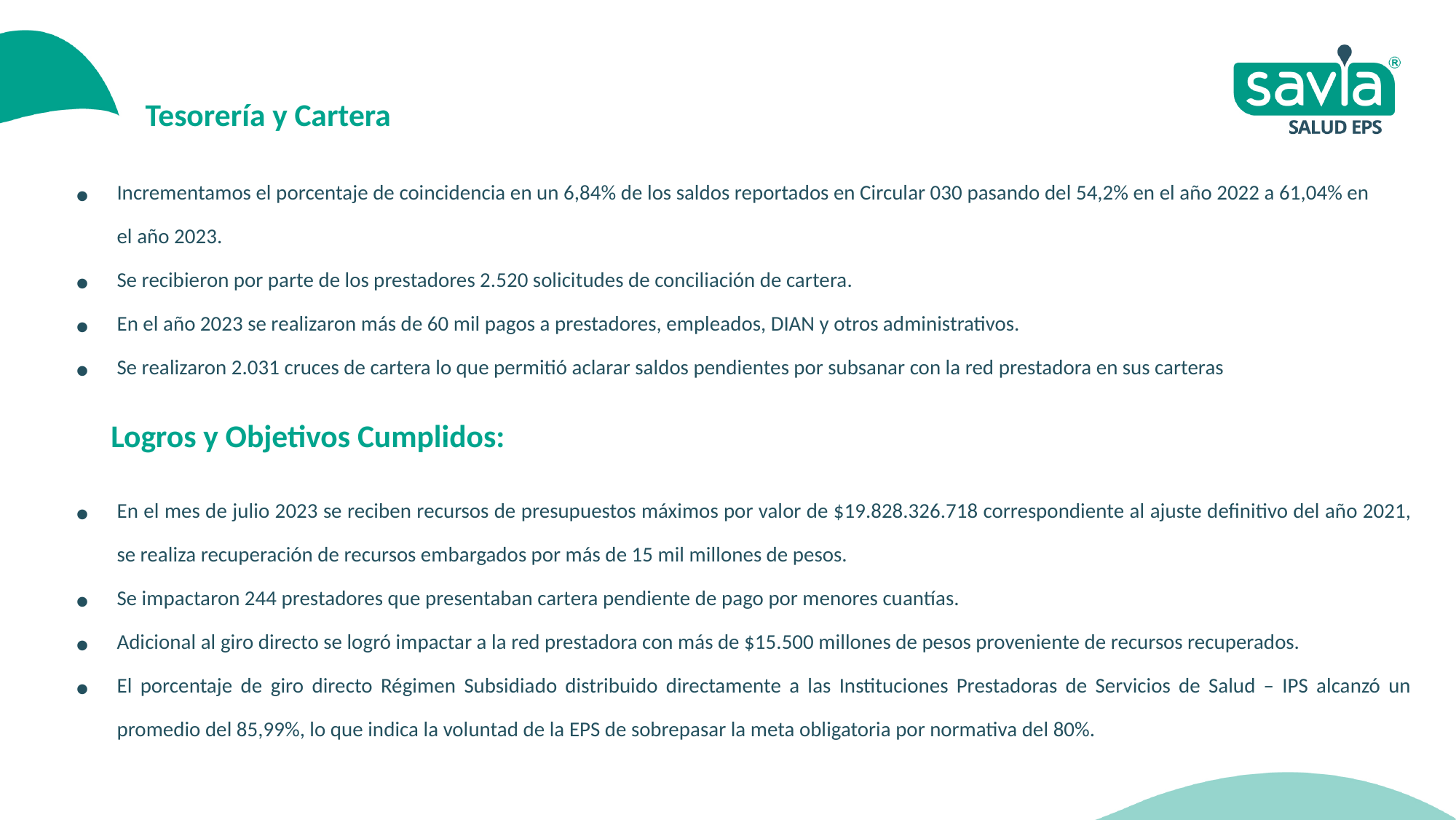

Tesorería y Cartera
Incrementamos el porcentaje de coincidencia en un 6,84% de los saldos reportados en Circular 030 pasando del 54,2% en el año 2022 a 61,04% en el año 2023.
Se recibieron por parte de los prestadores 2.520 solicitudes de conciliación de cartera.
En el año 2023 se realizaron más de 60 mil pagos a prestadores, empleados, DIAN y otros administrativos.
Se realizaron 2.031 cruces de cartera lo que permitió aclarar saldos pendientes por subsanar con la red prestadora en sus carteras
Logros y Objetivos Cumplidos:
En el mes de julio 2023 se reciben recursos de presupuestos máximos por valor de $19.828.326.718 correspondiente al ajuste definitivo del año 2021, se realiza recuperación de recursos embargados por más de 15 mil millones de pesos.
Se impactaron 244 prestadores que presentaban cartera pendiente de pago por menores cuantías.
Adicional al giro directo se logró impactar a la red prestadora con más de $15.500 millones de pesos proveniente de recursos recuperados.
El porcentaje de giro directo Régimen Subsidiado distribuido directamente a las Instituciones Prestadoras de Servicios de Salud – IPS alcanzó un promedio del 85,99%, lo que indica la voluntad de la EPS de sobrepasar la meta obligatoria por normativa del 80%.